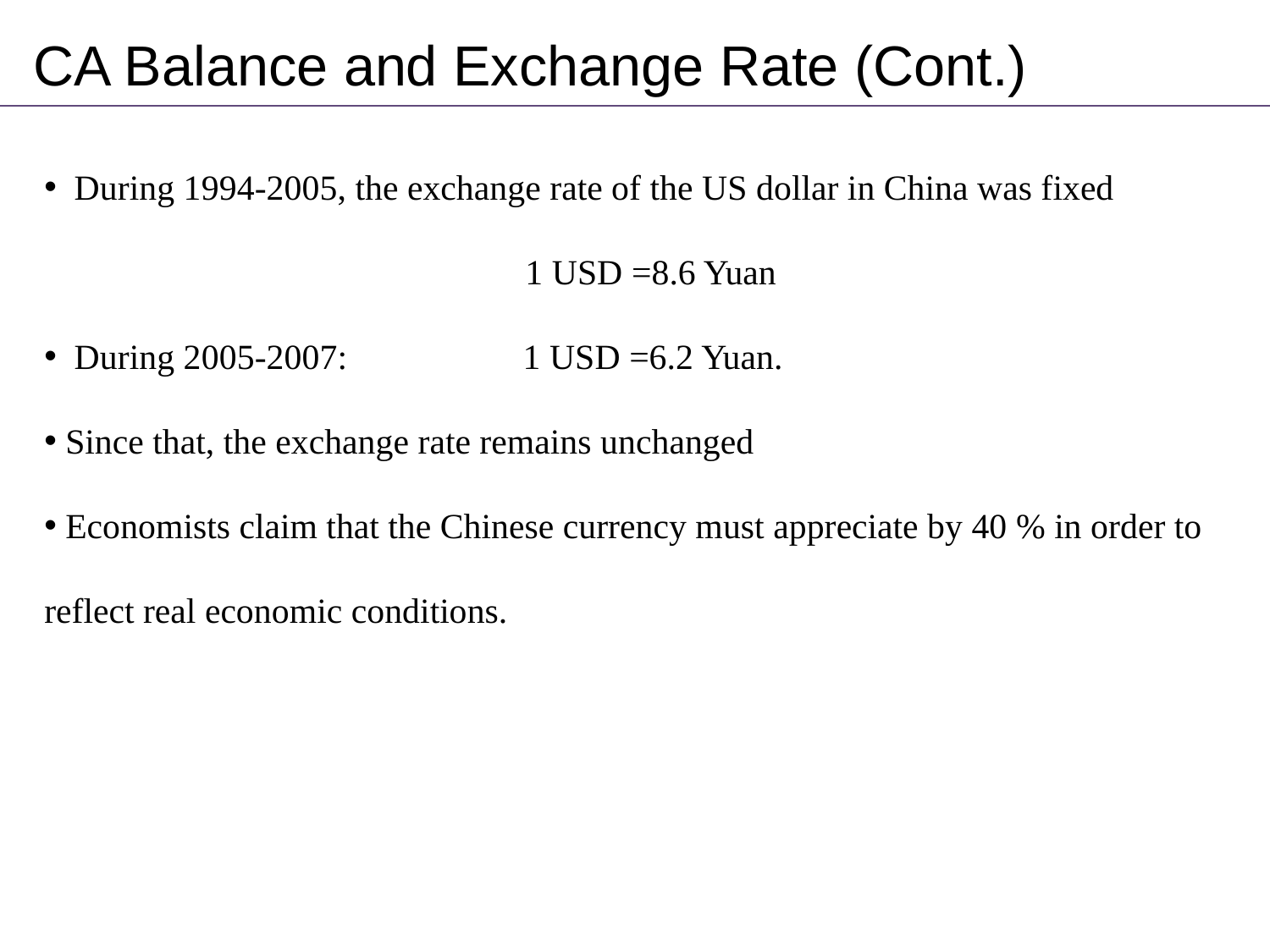

CA Balance and Exchange Rate (Cont.)
  During 1994-2005, the exchange rate of the US dollar in China was fixed
1 USD =8.6 Yuan
  During 2005-2007: 	           1 USD =6.2 Yuan.
 Since that, the exchange rate remains unchanged
 Economists claim that the Chinese currency must appreciate by 40 % in order to reflect real economic conditions.